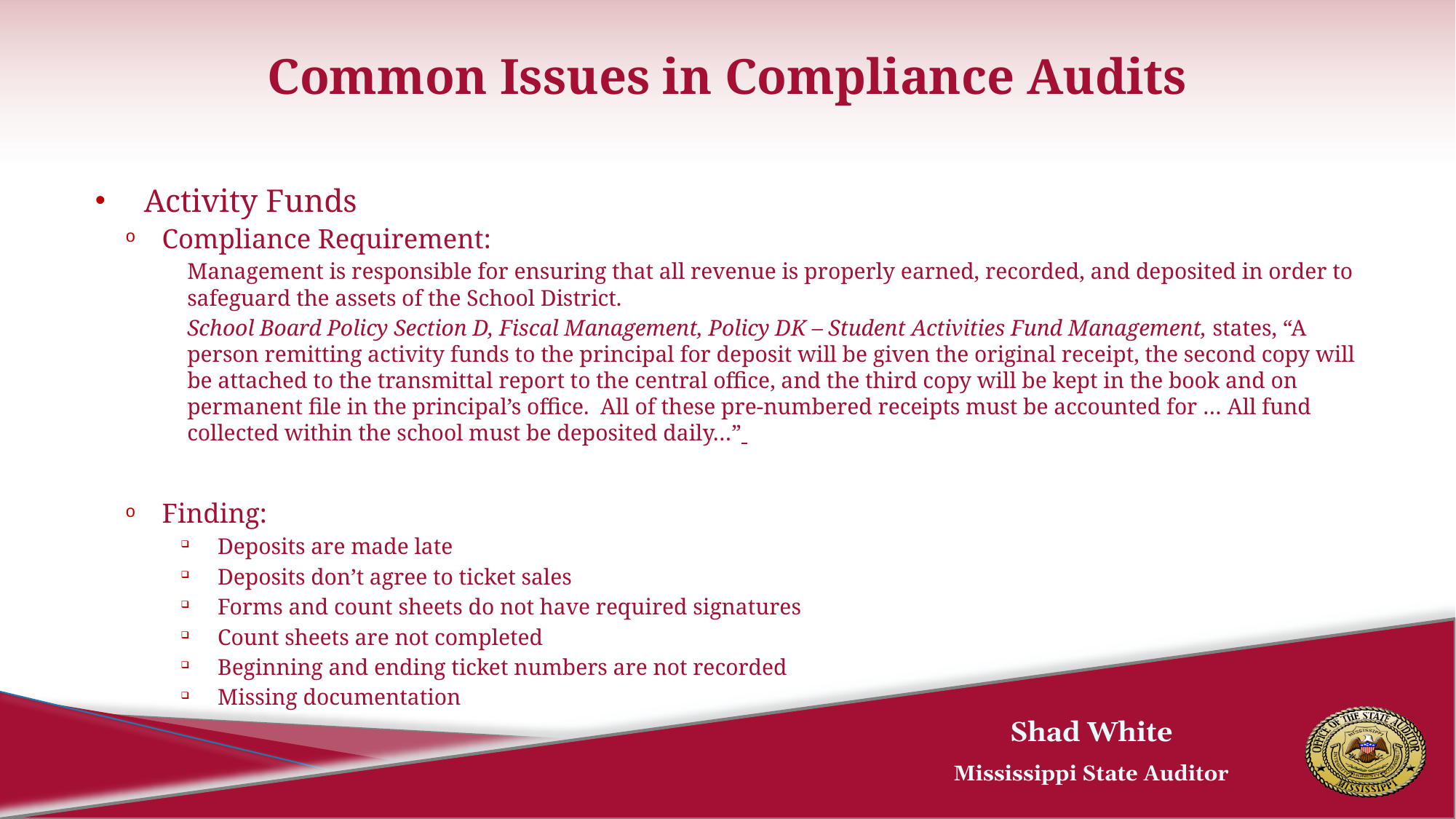

# Common Issues in Compliance Audits
Activity Funds
Compliance Requirement:
Management is responsible for ensuring that all revenue is properly earned, recorded, and deposited in order to safeguard the assets of the School District.
School Board Policy Section D, Fiscal Management, Policy DK – Student Activities Fund Management, states, “A person remitting activity funds to the principal for deposit will be given the original receipt, the second copy will be attached to the transmittal report to the central office, and the third copy will be kept in the book and on permanent file in the principal’s office.  All of these pre-numbered receipts must be accounted for … All fund collected within the school must be deposited daily…”

Finding:
Deposits are made late
Deposits don’t agree to ticket sales
Forms and count sheets do not have required signatures
Count sheets are not completed
Beginning and ending ticket numbers are not recorded
Missing documentation